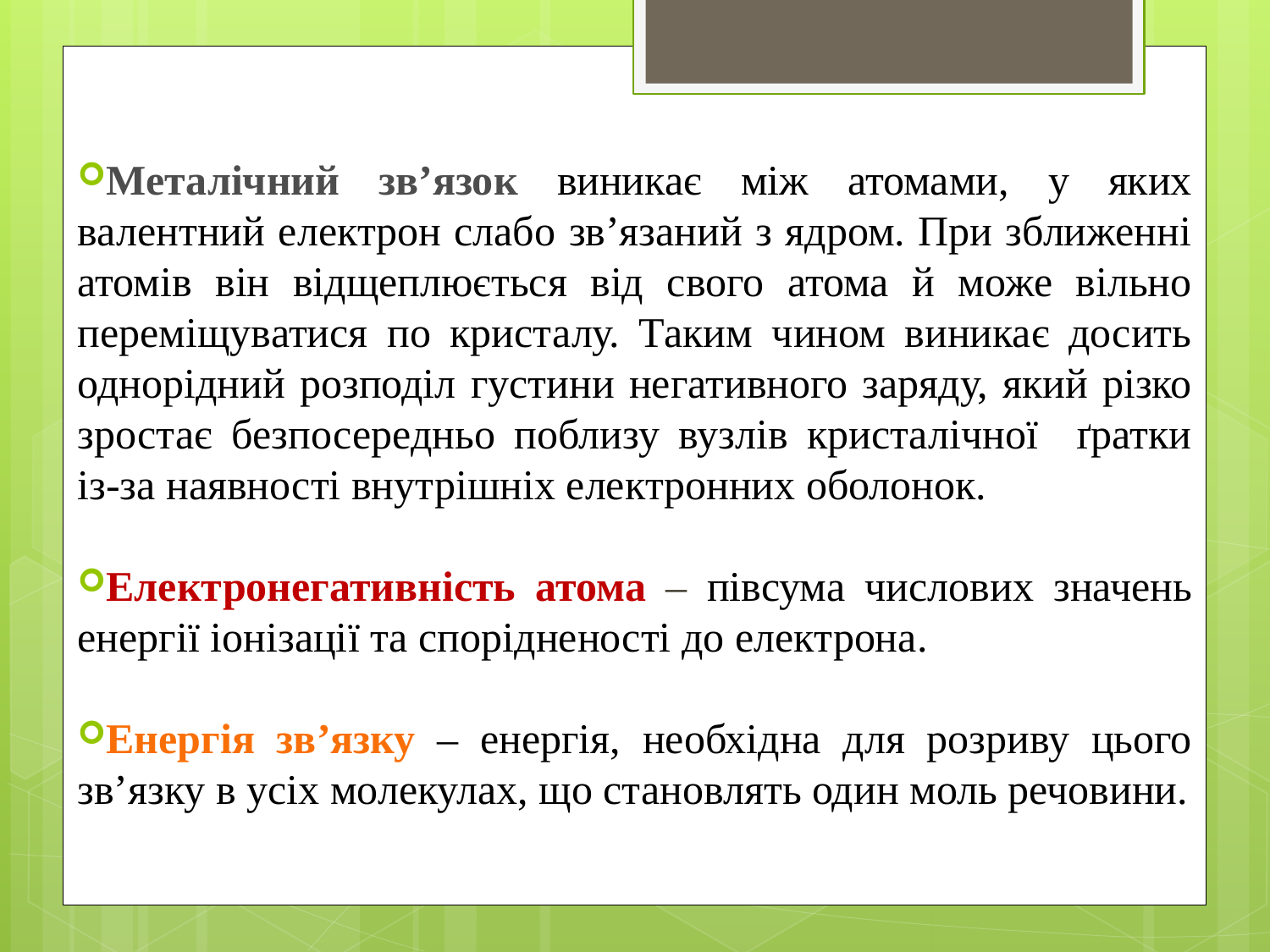

Металічний зв’язок виникає між атомами, у яких валентний електрон слабо зв’язаний з ядром. При зближенні атомів він відщеплюється від свого атома й може вільно переміщуватися по кристалу. Таким чином виникає досить однорідний розподіл густини негативного заряду, який різко зростає безпосередньо поблизу вузлів кристалічної  ґратки із-за наявності внутрішніх електронних оболонок.

Електронегативність атома – півсума числових значень енергії іонізації та спорідненості до електрона.

Енергія зв’язку – енергія, необхідна для розриву цього зв’язку в усіх молекулах, що становлять один моль речовини.